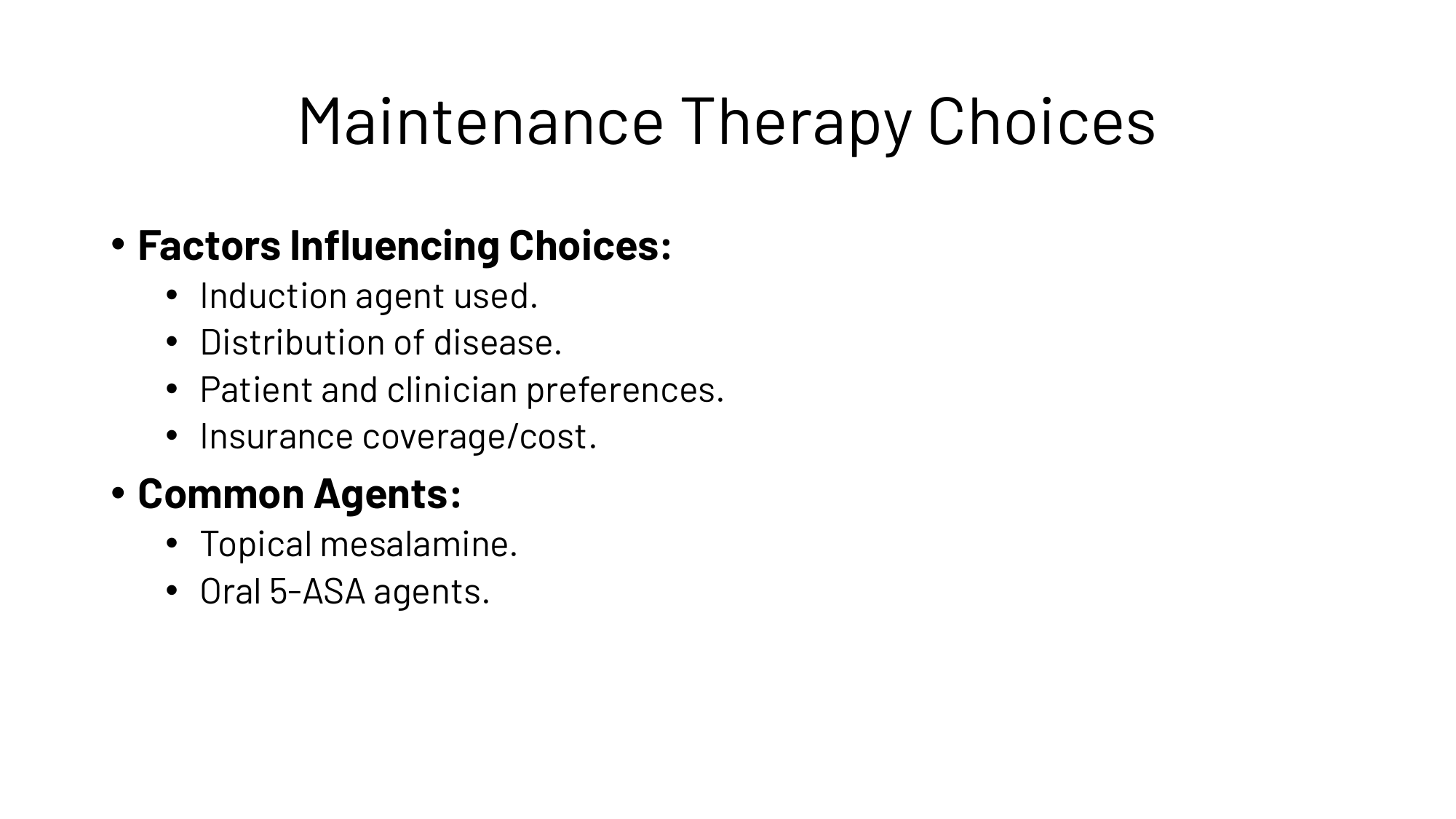

# Maintenance Therapy Choices
Factors Influencing Choices:
Induction agent used.
Distribution of disease.
Patient and clinician preferences.
Insurance coverage/cost.
Common Agents:
Topical mesalamine.
Oral 5-ASA agents.